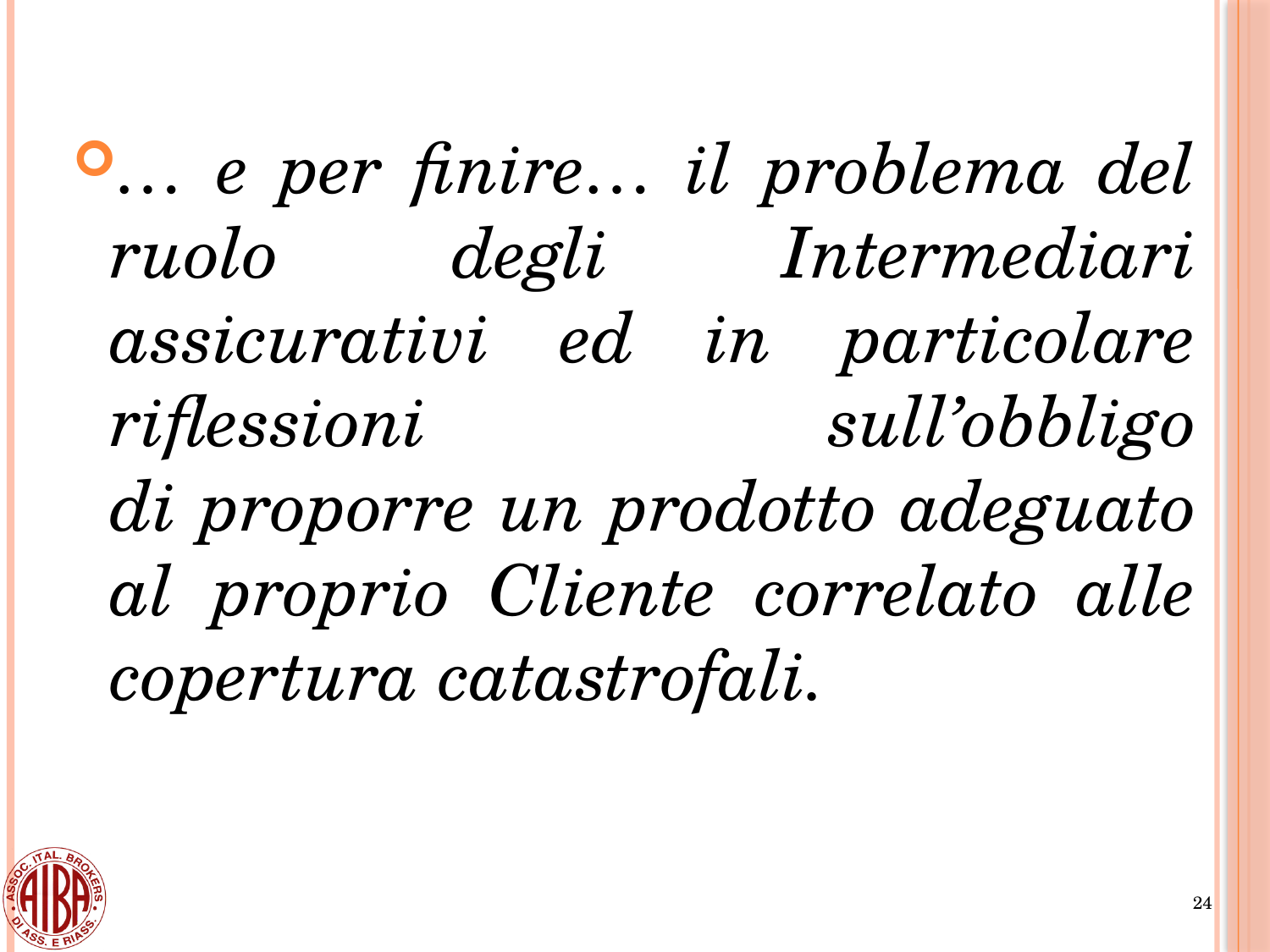

… e per finire… il problema del ruolo degli Intermediari assicurativi ed in particolare riflessioni sull’obbligo di proporre un prodotto adeguato al proprio Cliente correlato alle copertura catastrofali.

24